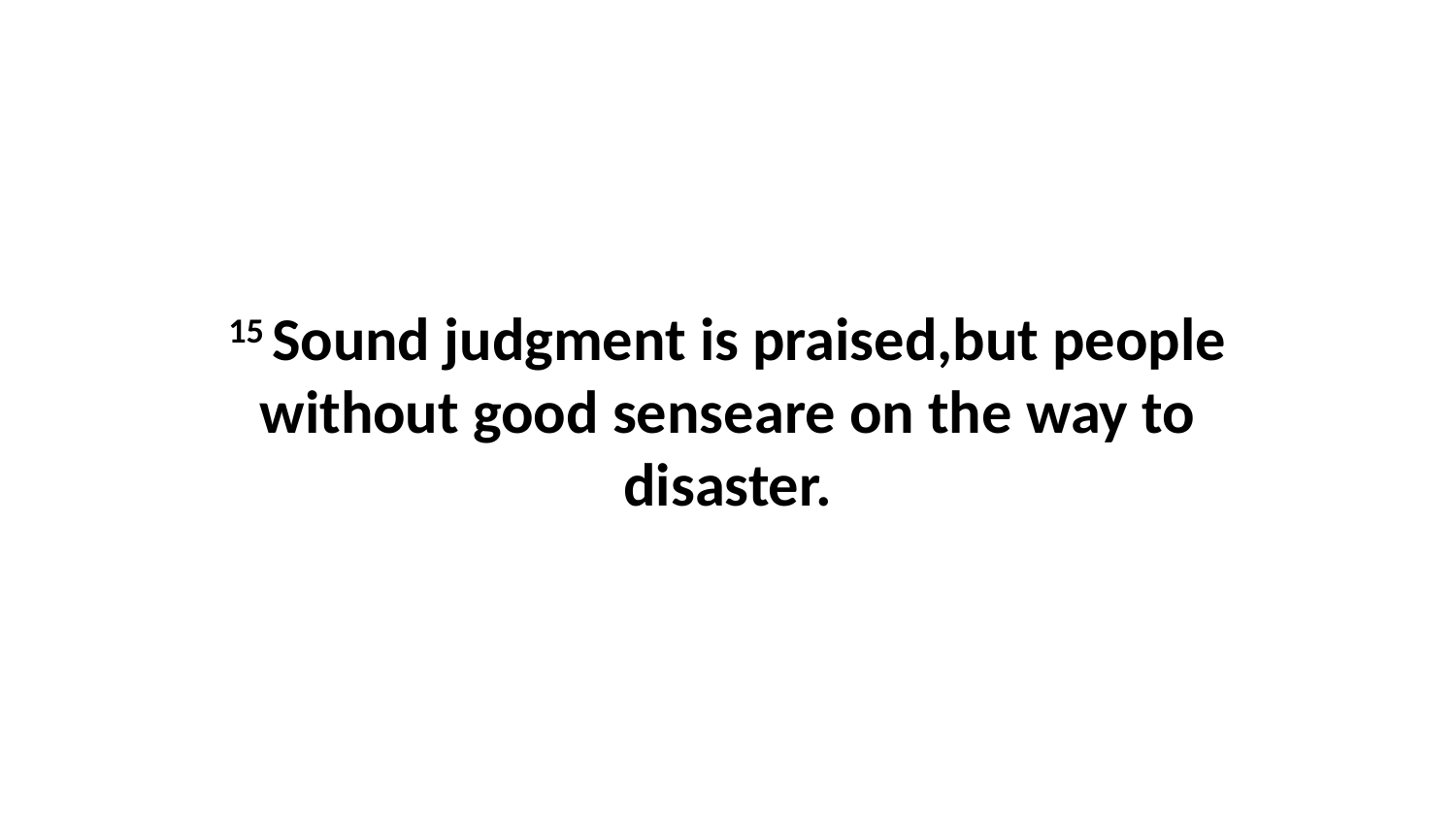

15 Sound judgment is praised,but people without good senseare on the way to disaster.